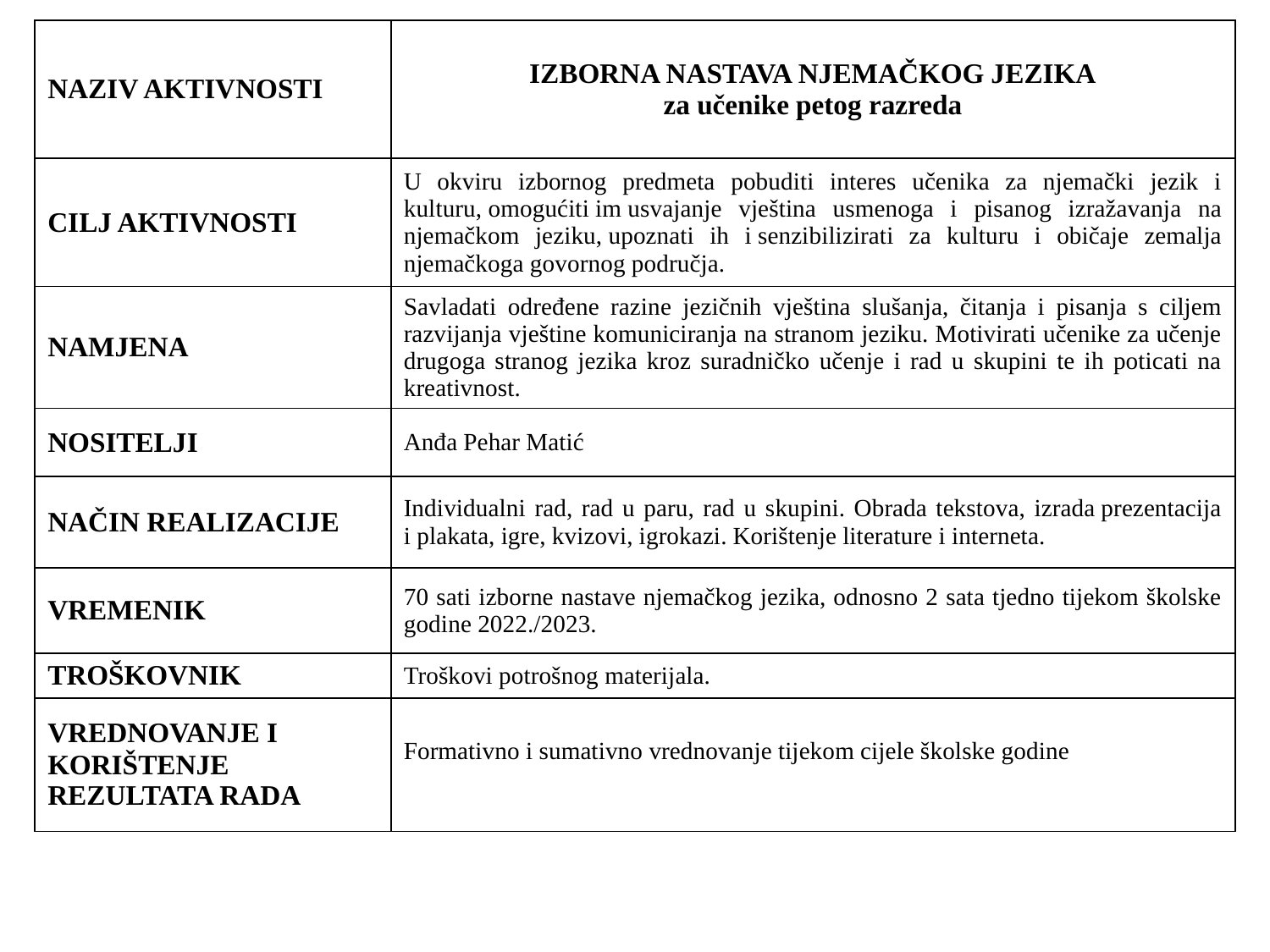

| NAZIV AKTIVNOSTI | IZBORNA NASTAVA NJEMAČKOG JEZIKA za učenike petog razreda |
| --- | --- |
| CILJ AKTIVNOSTI | U okviru izbornog predmeta pobuditi interes učenika za njemački jezik i kulturu, omogućiti im usvajanje vještina usmenoga i pisanog izražavanja na njemačkom jeziku, upoznati ih i senzibilizirati za kulturu i običaje zemalja njemačkoga govornog područja. |
| NAMJENA | Savladati određene razine jezičnih vještina slušanja, čitanja i pisanja s ciljem razvijanja vještine komuniciranja na stranom jeziku. Motivirati učenike za učenje drugoga stranog jezika kroz suradničko učenje i rad u skupini te ih poticati na kreativnost. |
| NOSITELJI | Anđa Pehar Matić |
| NAČIN REALIZACIJE | Individualni rad, rad u paru, rad u skupini. Obrada tekstova, izrada prezentacija i plakata, igre, kvizovi, igrokazi. Korištenje literature i interneta. |
| VREMENIK | 70 sati izborne nastave njemačkog jezika, odnosno 2 sata tjedno tijekom školske godine 2022./2023. |
| TROŠKOVNIK | Troškovi potrošnog materijala. |
| VREDNOVANJE I KORIŠTENJE REZULTATA RADA | Formativno i sumativno vrednovanje tijekom cijele školske godine |